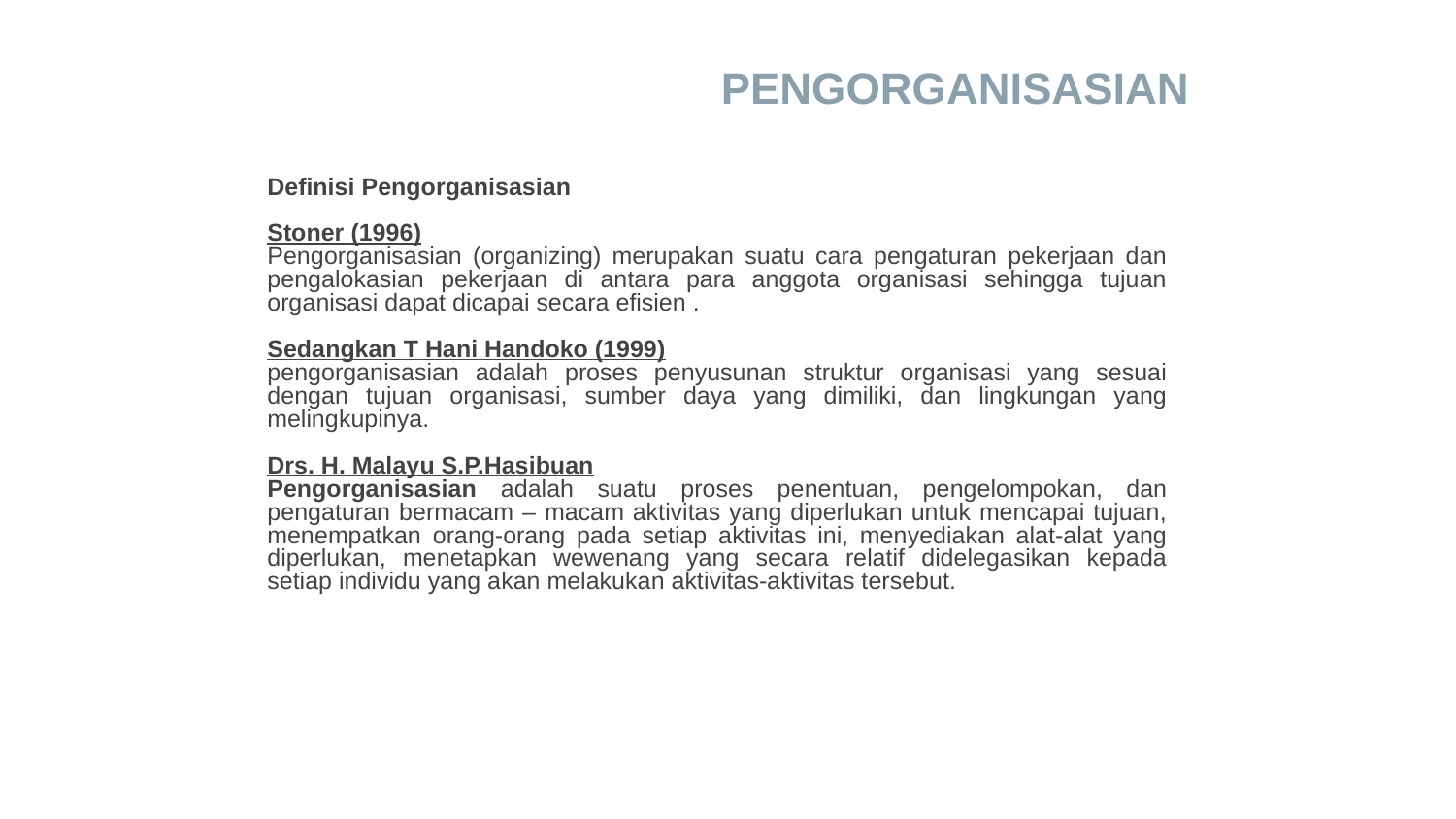

# PENGORGANISASIAN
Definisi Pengorganisasian

Stoner (1996)
Pengorganisasian (organizing) merupakan suatu cara pengaturan pekerjaan dan pengalokasian pekerjaan di antara para anggota organisasi sehingga tujuan organisasi dapat dicapai secara efisien .

Sedangkan T Hani Handoko (1999)
pengorganisasian adalah proses penyusunan struktur organisasi yang sesuai dengan tujuan organisasi, sumber daya yang dimiliki, dan lingkungan yang melingkupinya.

Drs. H. Malayu S.P.Hasibuan
Pengorganisasian adalah suatu proses penentuan, pengelompokan, dan pengaturan bermacam – macam aktivitas yang diperlukan untuk mencapai tujuan, menempatkan orang-orang pada setiap aktivitas ini, menyediakan alat-alat yang diperlukan, menetapkan wewenang yang secara relatif didelegasikan kepada setiap individu yang akan melakukan aktivitas-aktivitas tersebut.